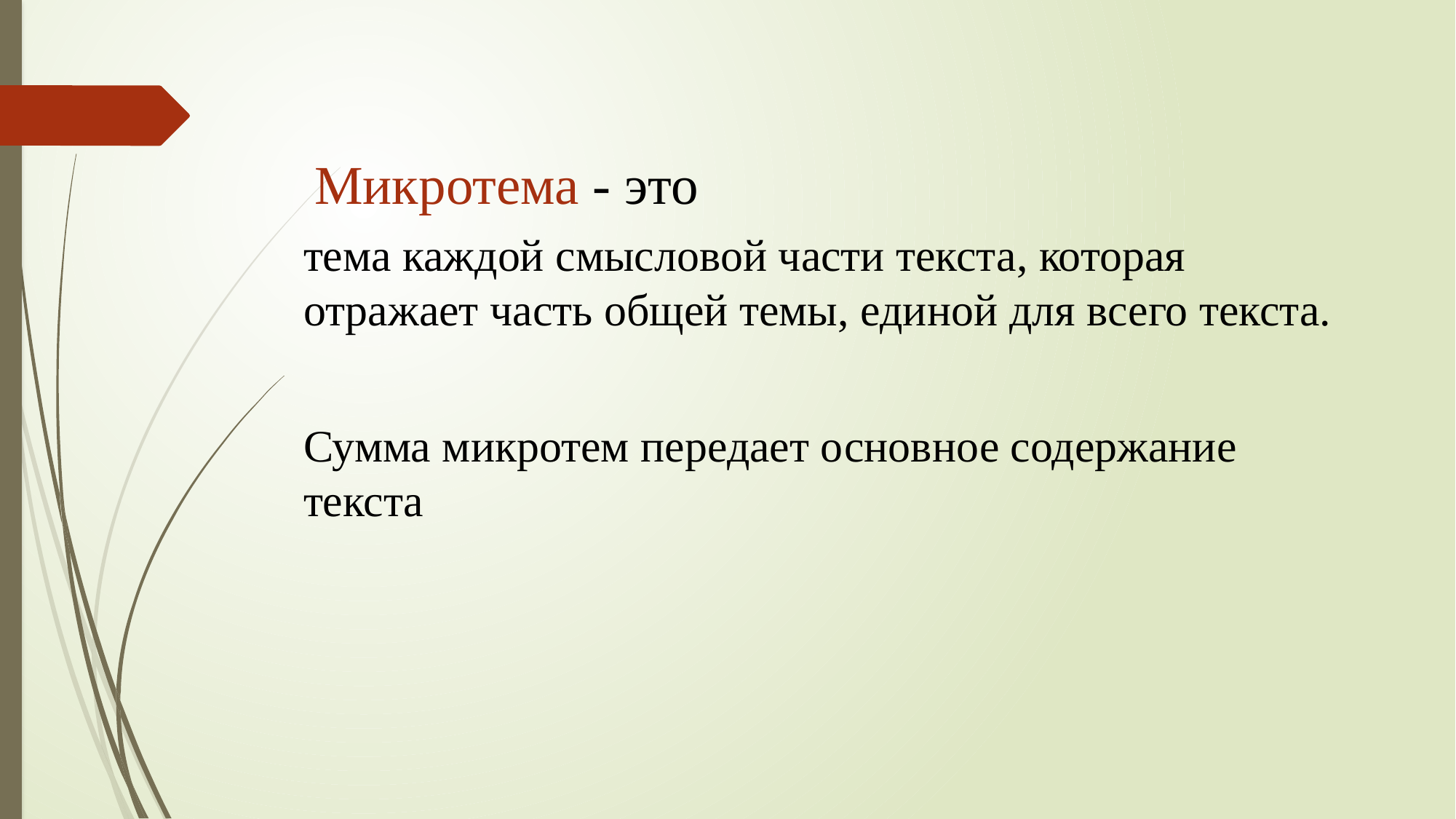

# Микротема - это
тема каждой смысловой части текста, которая отражает часть общей темы, единой для всего текста.

Сумма микротем передает основное содержание текста